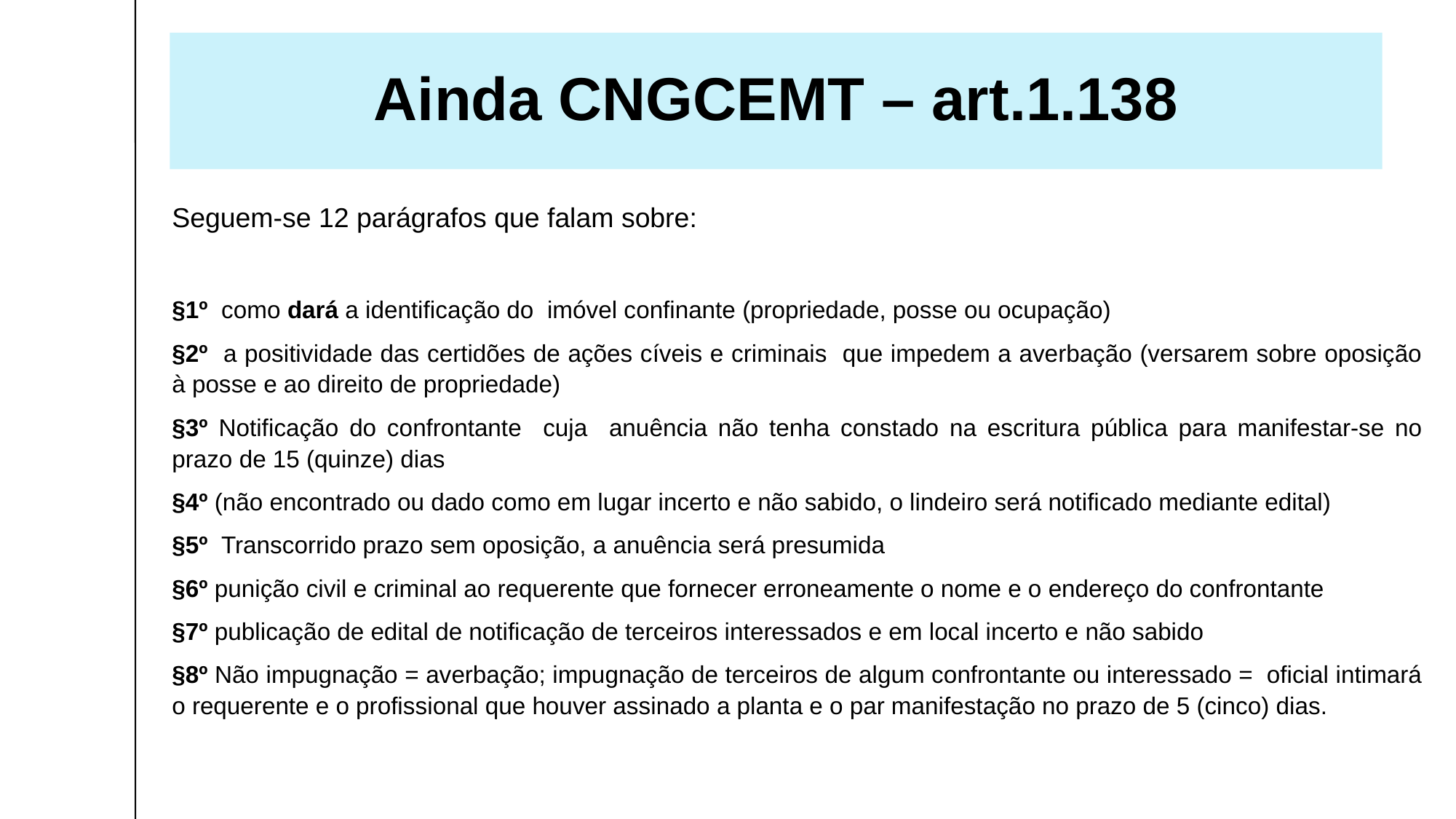

Ainda CNGCEMT – art.1.138
Seguem-se 12 parágrafos que falam sobre:

§1º  como dará a identificação do  imóvel confinante (propriedade, posse ou ocupação)
§2º  a positividade das certidões de ações cíveis e criminais  que impedem a averbação (versarem sobre oposição à posse e ao direito de propriedade)
§3º Notificação do confrontante  cuja  anuência não tenha constado na escritura pública para manifestar-se no prazo de 15 (quinze) dias
§4º (não encontrado ou dado como em lugar incerto e não sabido, o lindeiro será notificado mediante edital)
§5º  Transcorrido prazo sem oposição, a anuência será presumida
§6º punição civil e criminal ao requerente que fornecer erroneamente o nome e o endereço do confrontante
§7º publicação de edital de notificação de terceiros interessados e em local incerto e não sabido
§8º Não impugnação = averbação; impugnação de terceiros de algum confrontante ou interessado =  oficial intimará o requerente e o profissional que houver assinado a planta e o par manifestação no prazo de 5 (cinco) dias.